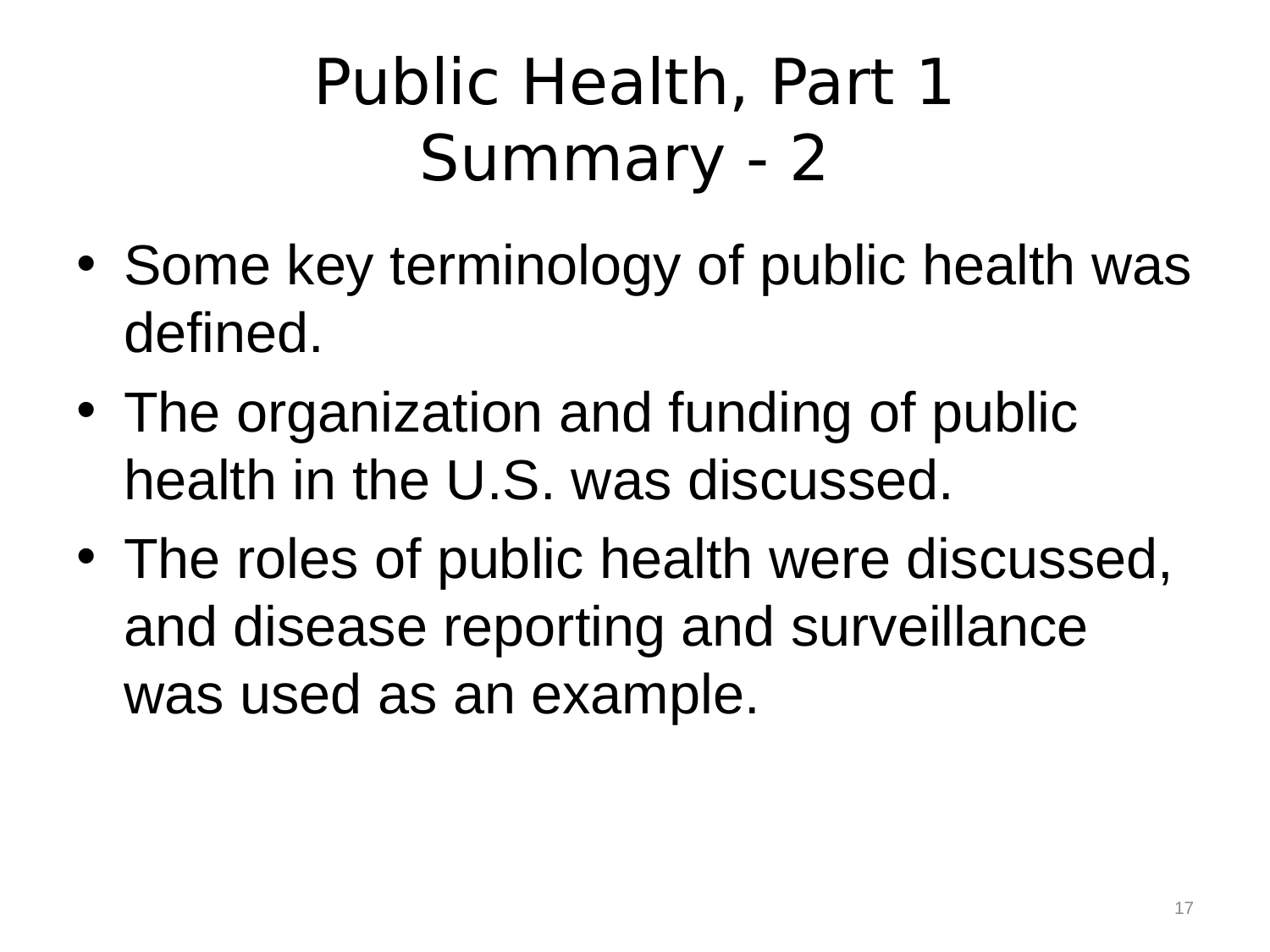

# Public Health, Part 1 Summary - 2
Some key terminology of public health was defined.
The organization and funding of public health in the U.S. was discussed.
The roles of public health were discussed, and disease reporting and surveillance was used as an example.

17